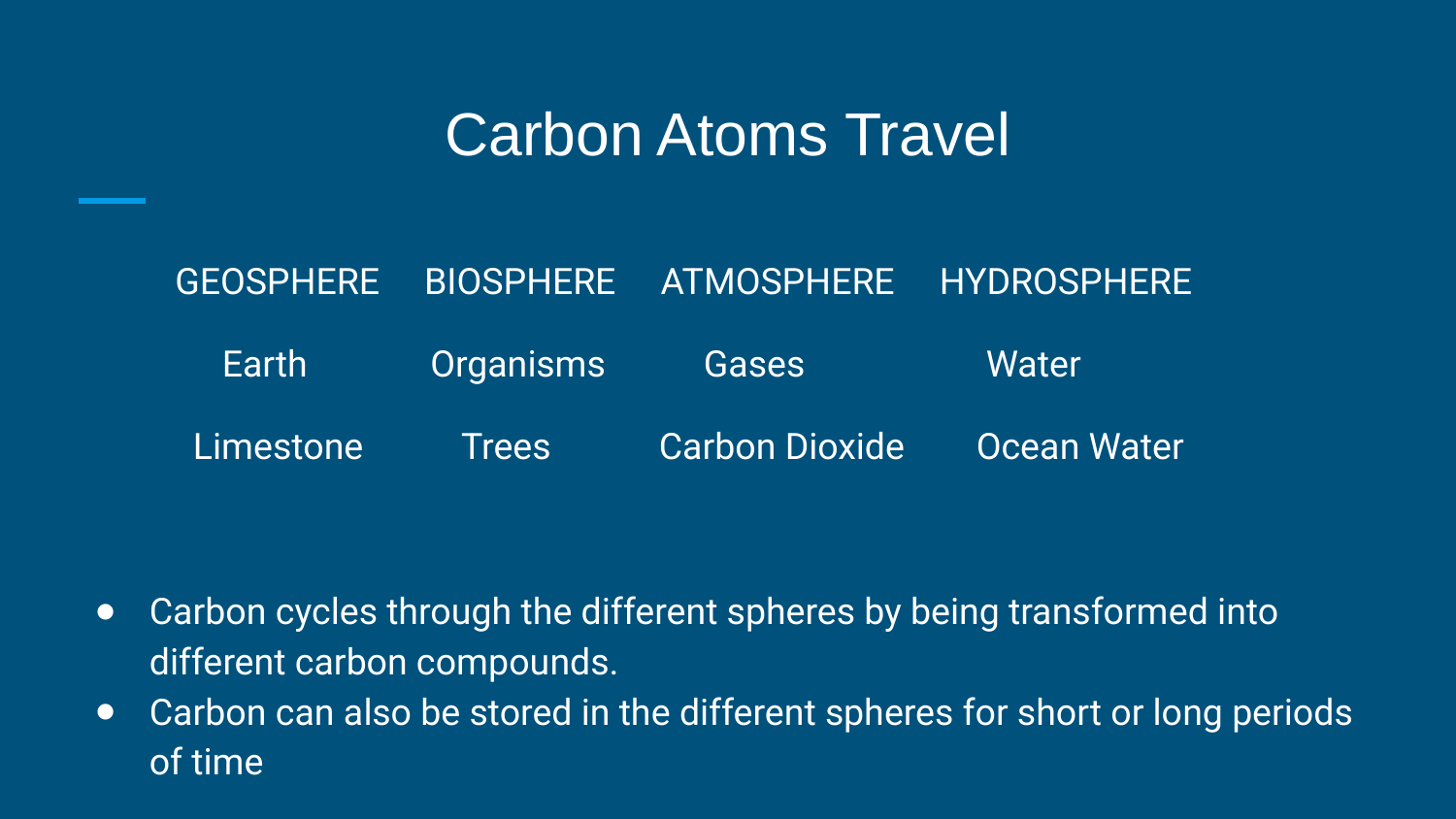

# Carbon Atoms Travel
           GEOSPHERE     BIOSPHERE     ATMOSPHERE     HYDROSPHERE
	Earth	       Organisms	     Gases	    Water
             Limestone           Trees	Carbon Dioxide        Ocean Water

Carbon cycles through the different spheres by being transformed into different carbon compounds.
Carbon can also be stored in the different spheres for short or long periods of time